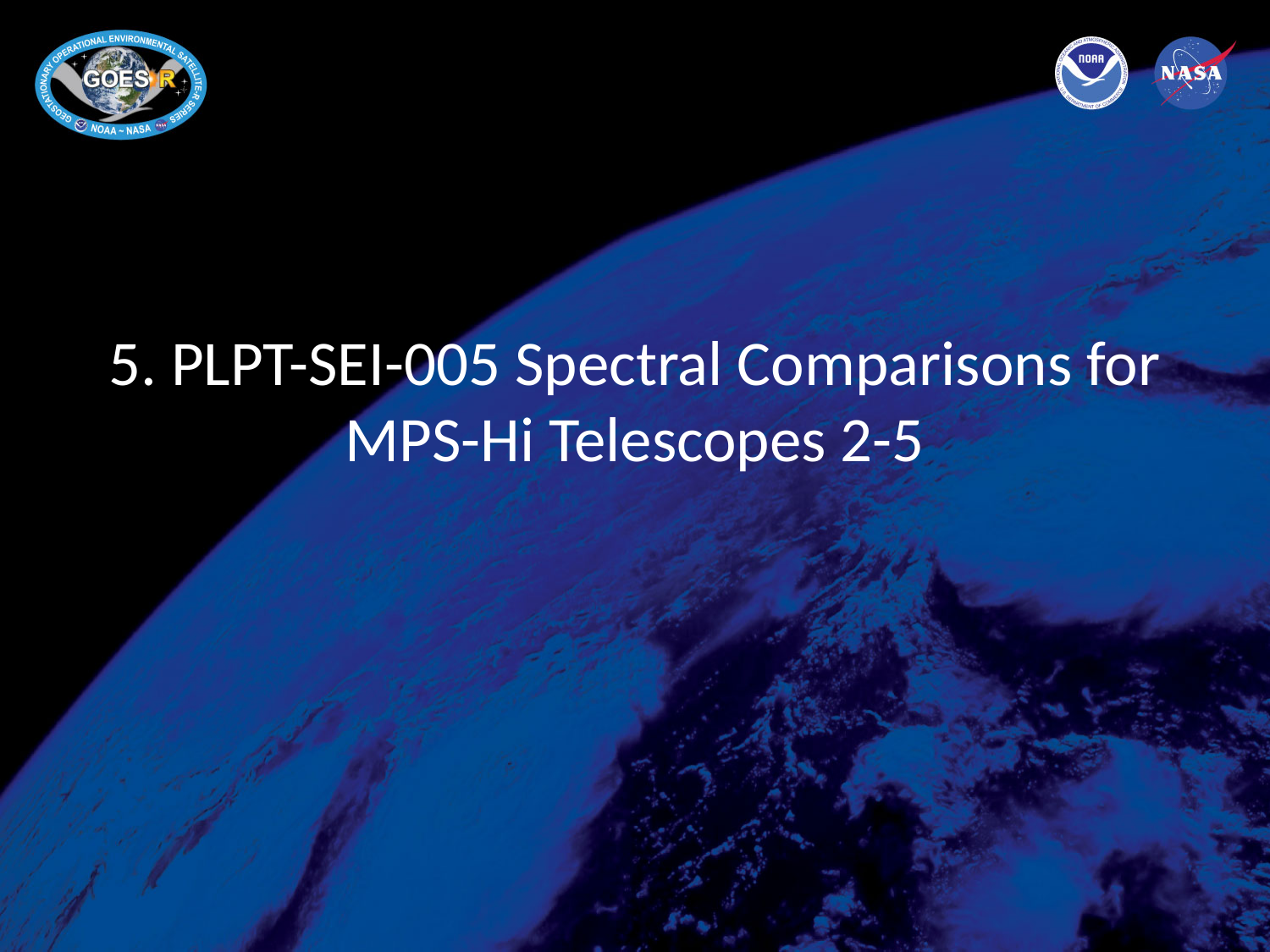

# 5. PLPT-SEI-005 Spectral Comparisons for MPS-Hi Telescopes 2-5